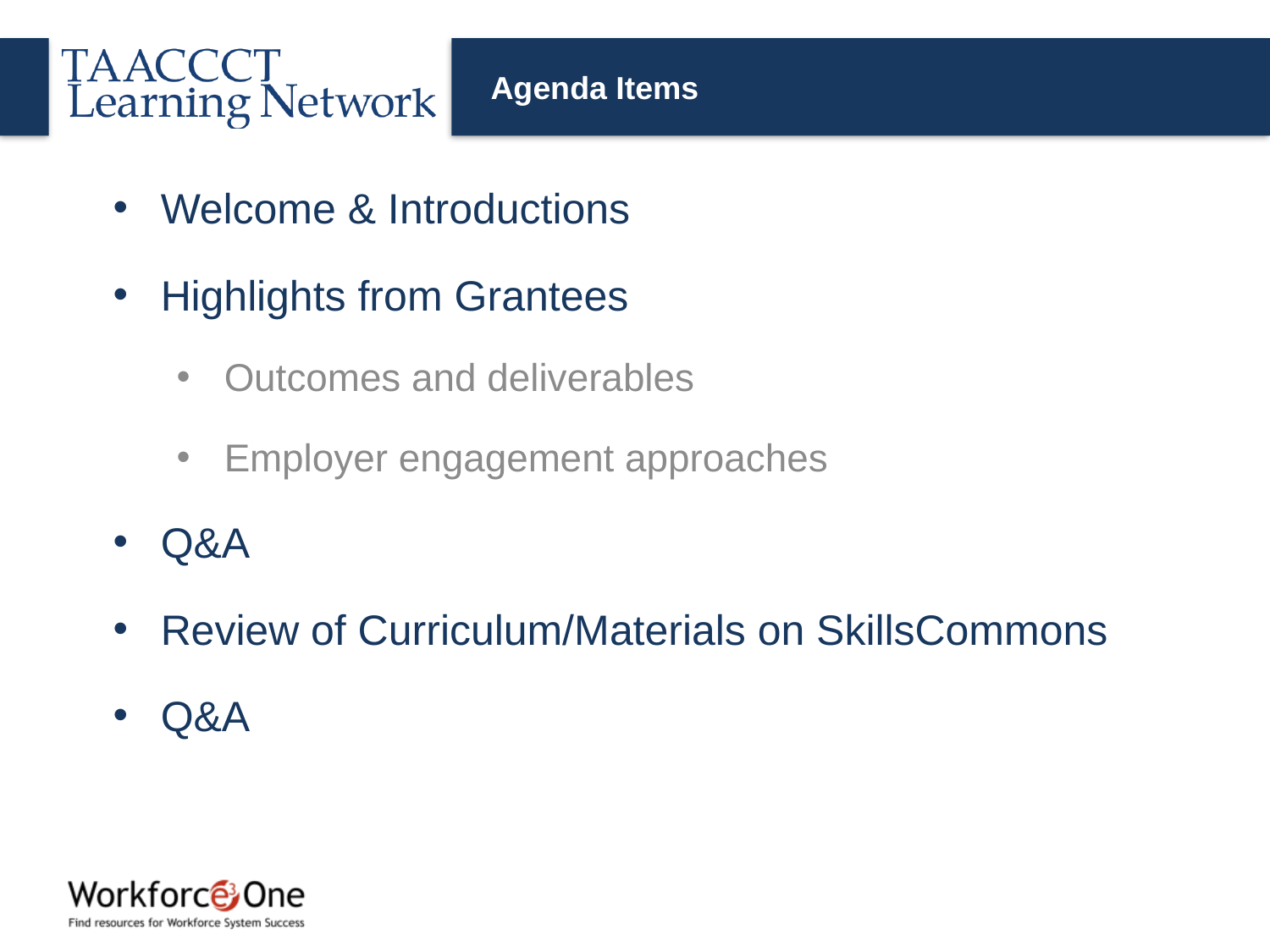

Agenda Items
Welcome & Introductions
Highlights from Grantees
Outcomes and deliverables
Employer engagement approaches
Q&A
Review of Curriculum/Materials on SkillsCommons
Q&A